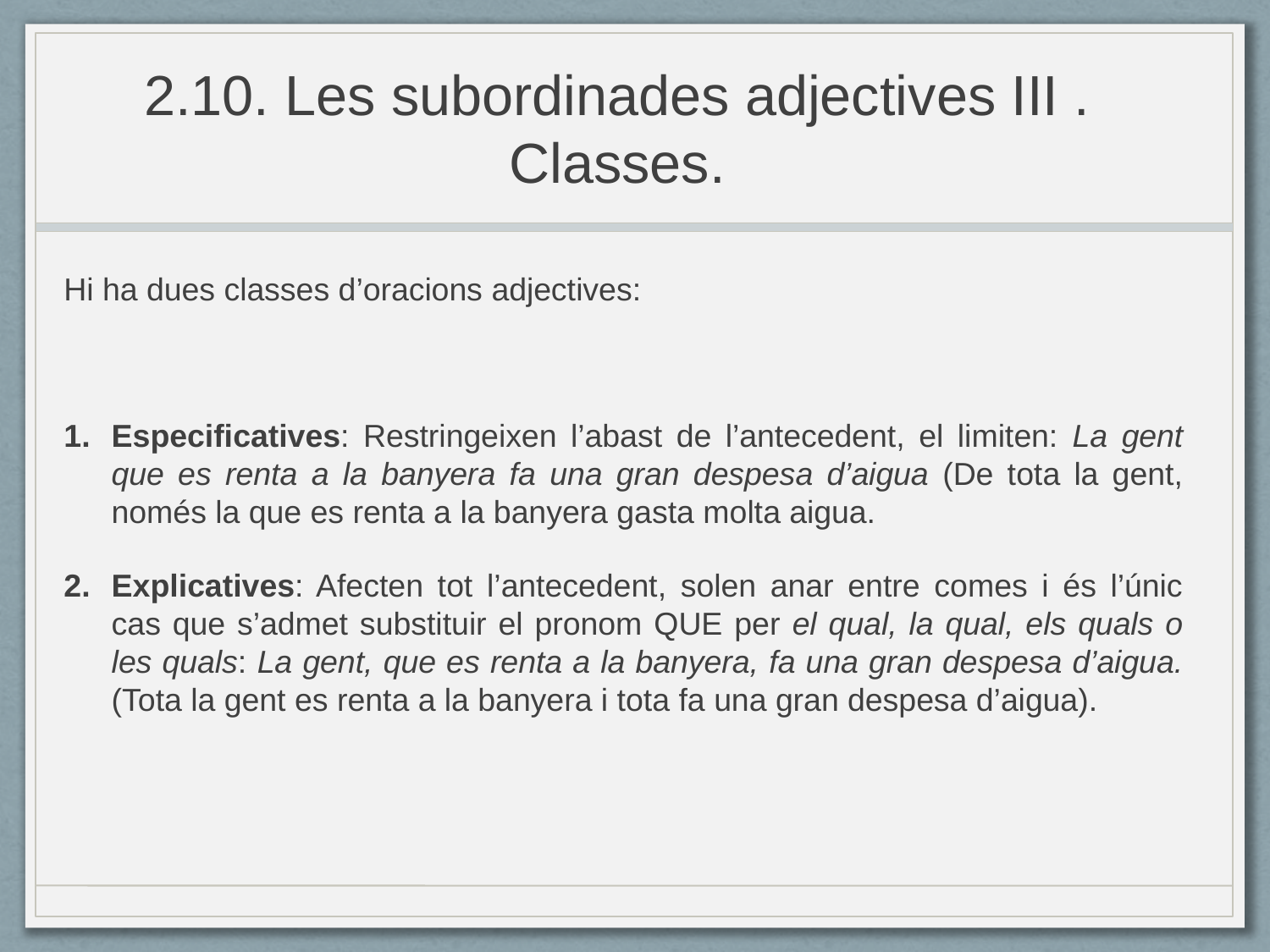

# 2.10. Les subordinades adjectives III . Classes.
Hi ha dues classes d’oracions adjectives:

Especificatives: Restringeixen l’abast de l’antecedent, el limiten: La gent que es renta a la banyera fa una gran despesa d’aigua (De tota la gent, només la que es renta a la banyera gasta molta aigua.
Explicatives: Afecten tot l’antecedent, solen anar entre comes i és l’únic cas que s’admet substituir el pronom QUE per el qual, la qual, els quals o les quals: La gent, que es renta a la banyera, fa una gran despesa d’aigua. (Tota la gent es renta a la banyera i tota fa una gran despesa d’aigua).